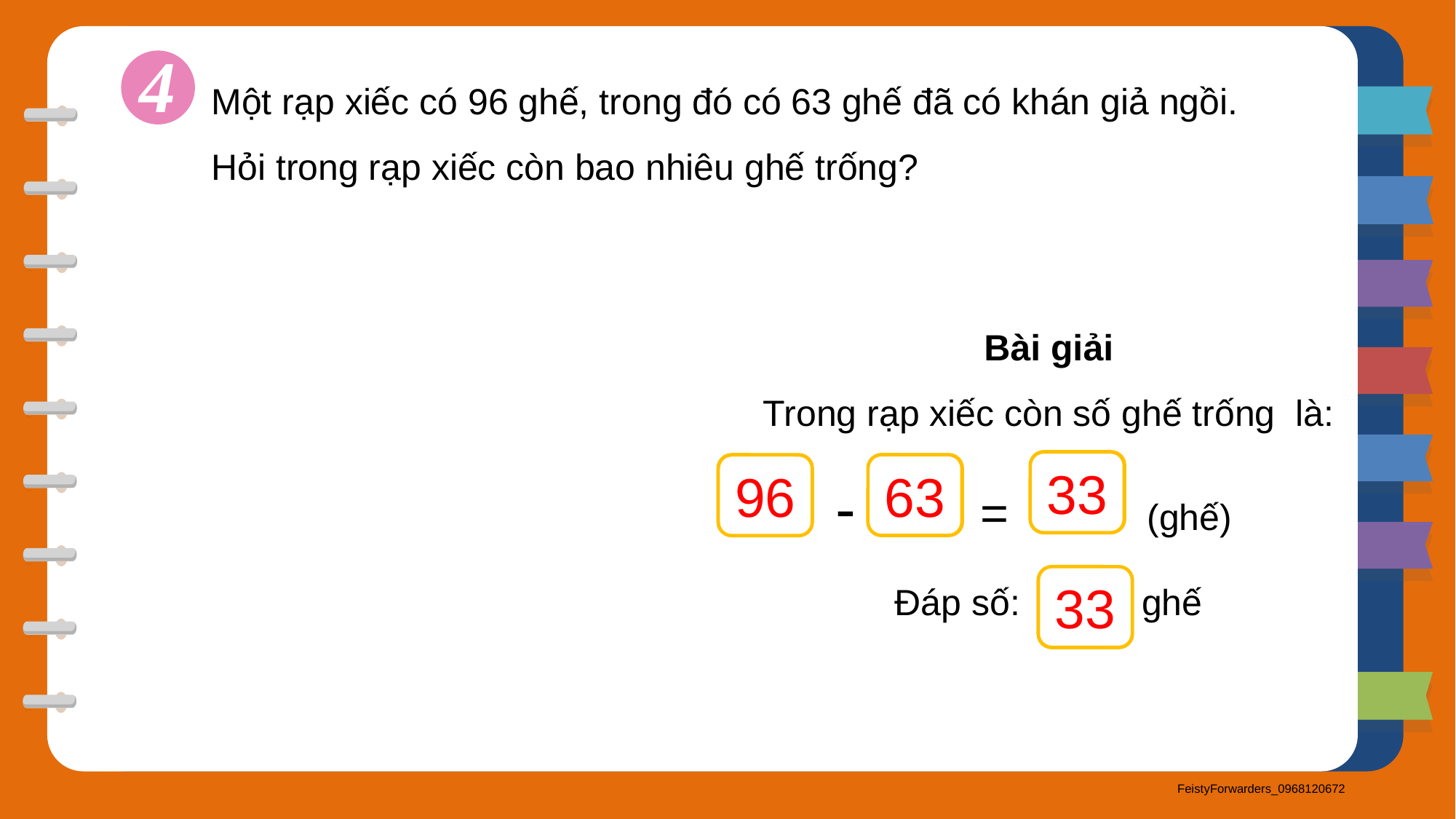

4

Một rạp xiếc có 96 ghế, trong đó có 63 ghế đã có khán giả ngồi. Hỏi trong rạp xiếc còn bao nhiêu ghế trống?
Bài giải
Trong rạp xiếc còn số ghế trống  là:
        -        =   	 (ghế)

Đáp số:            ghế
?
?
?
?
33
63
96
33